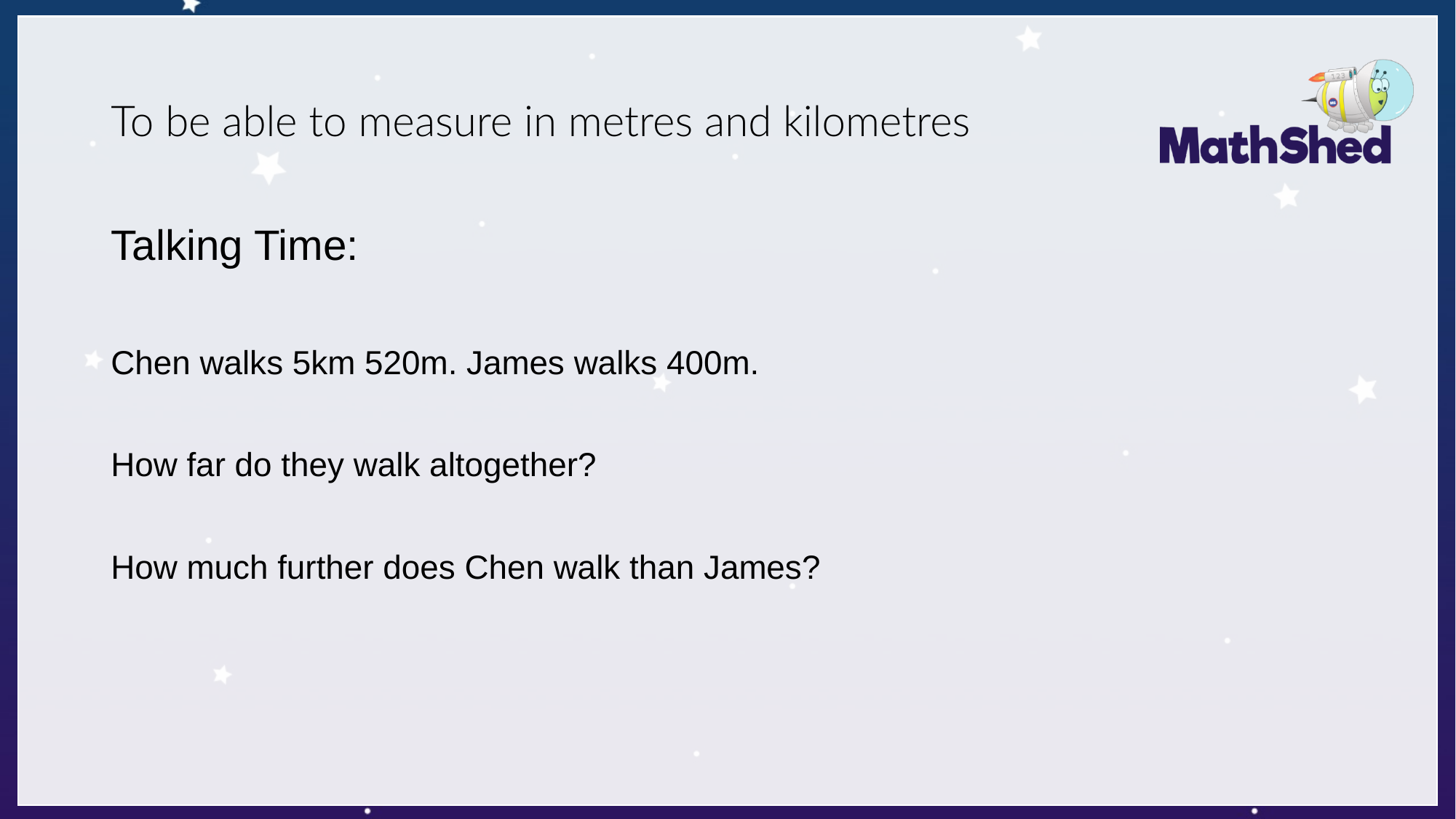

# To be able to measure in metres and kilometres
Talking Time:

Chen walks 5km 520m. James walks 400m.

How far do they walk altogether?

How much further does Chen walk than James?